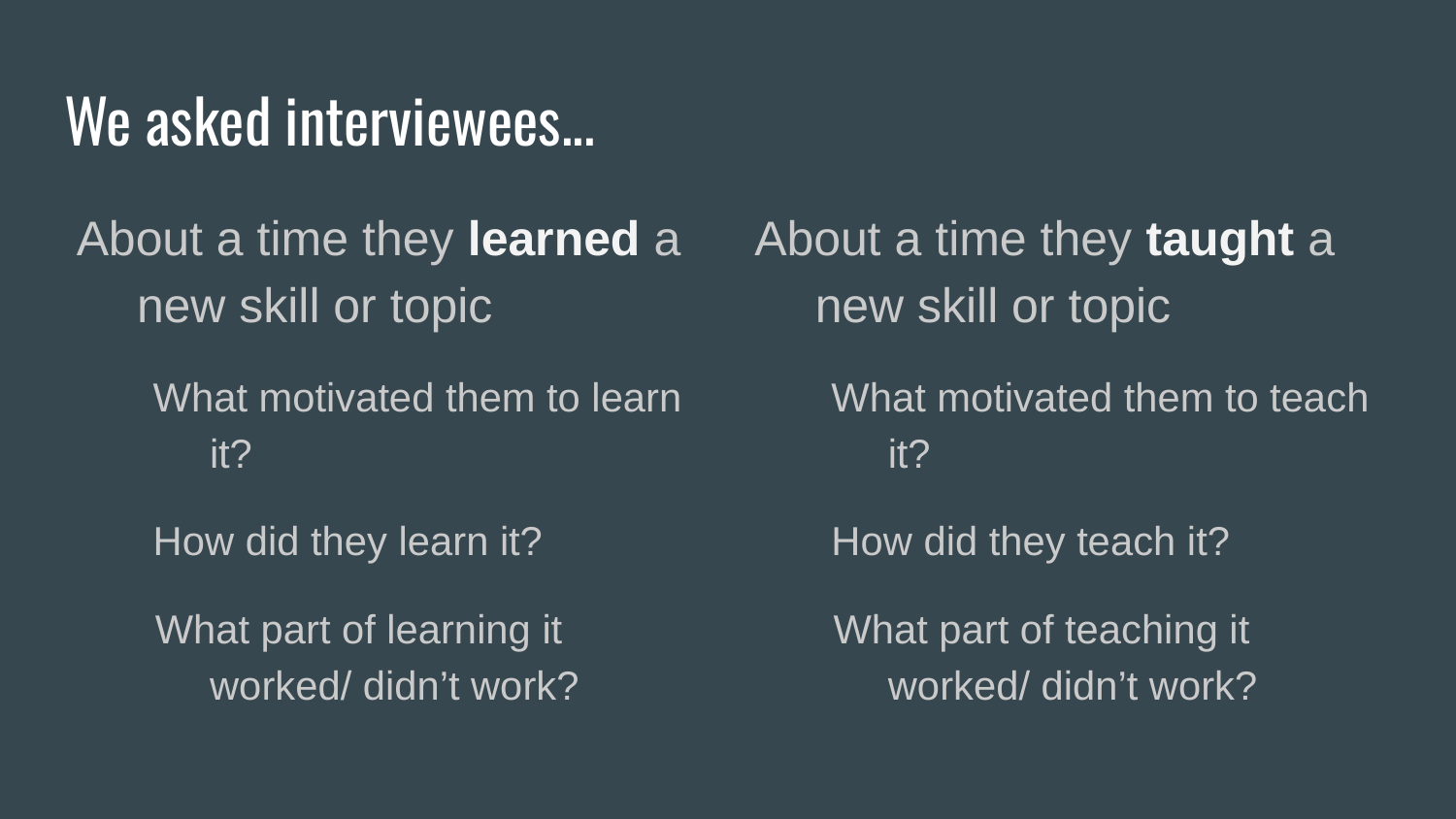

# We asked interviewees...
About a time they learned a new skill or topic
What motivated them to learn it?
How did they learn it?
What part of learning it worked/ didn’t work?
About a time they taught a new skill or topic
What motivated them to teach it?
How did they teach it?
What part of teaching it worked/ didn’t work?